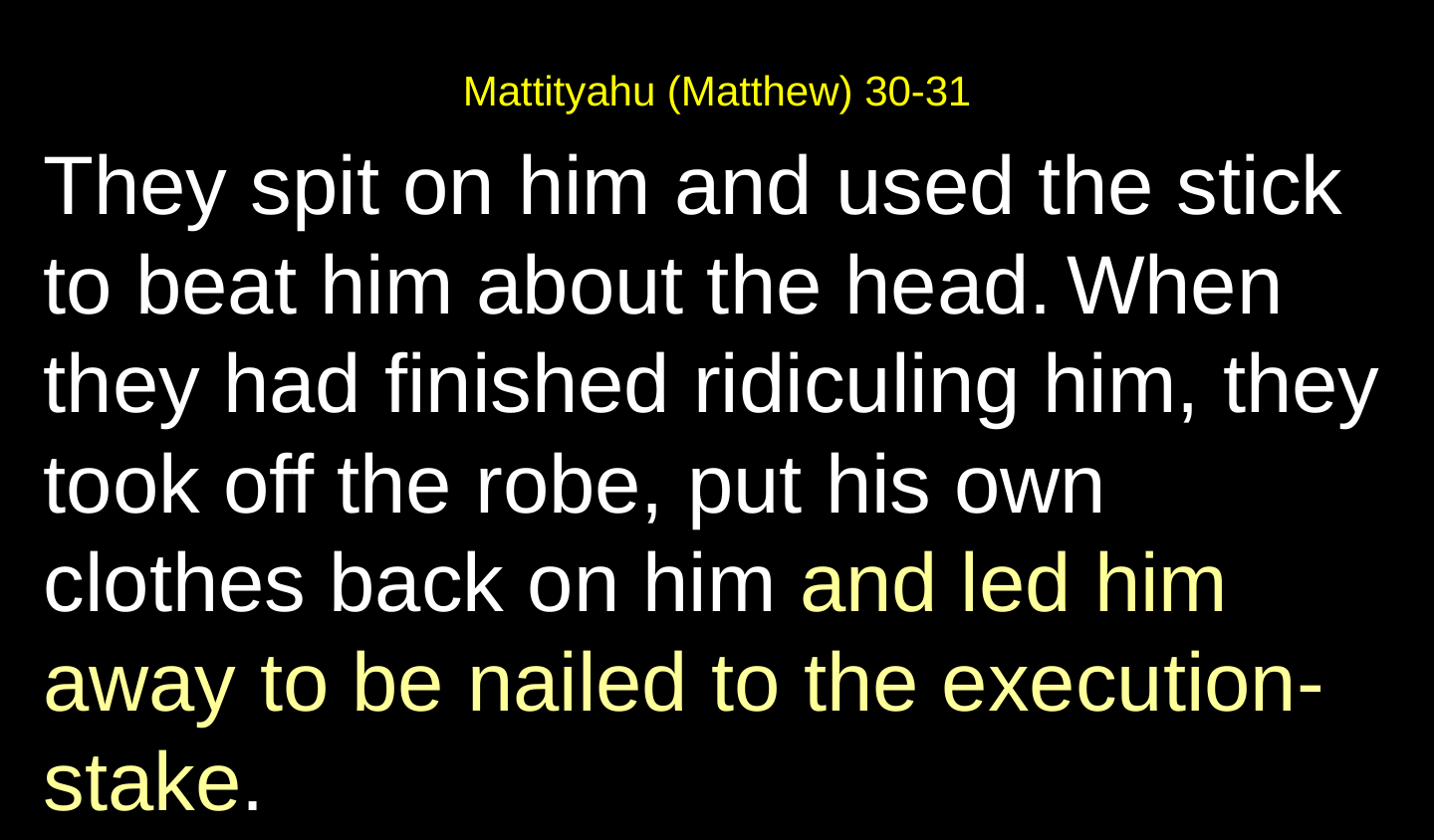

Mattityahu (Matthew) 30-31
They spit on him and used the stick to beat him about the head. When they had finished ridiculing him, they took off the robe, put his own clothes back on him and led him away to be nailed to the execution-stake.